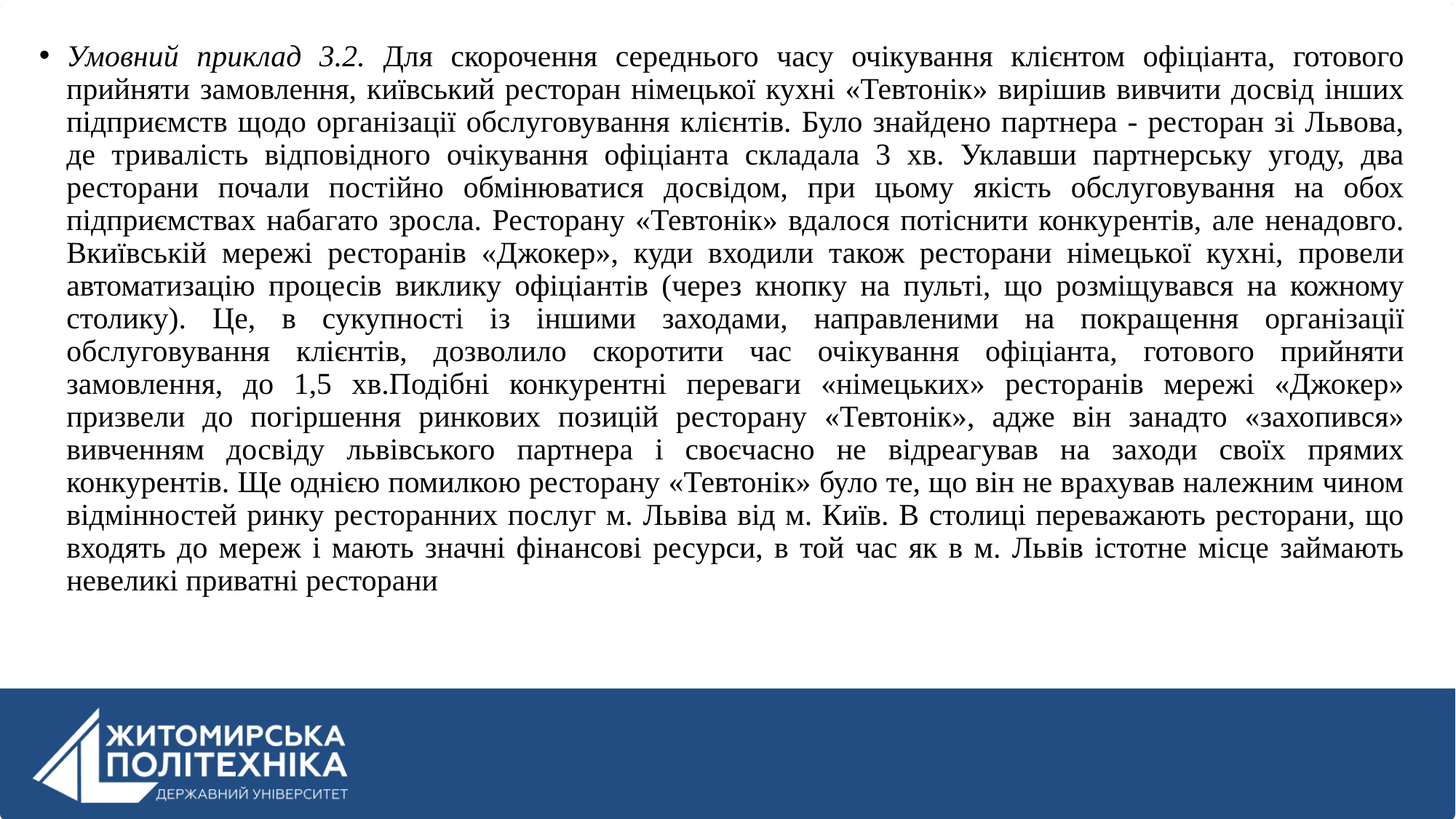

Умовний приклад 3.2. Для скорочення середнього часу очікування клієнтом офіціанта, готового прийняти замовлення, київський ресторан німецької кухні «Тевтонік» вирішив вивчити досвід інших підприємств щодо організації обслуговування клієнтів. Було знайдено партнера - ресторан зі Львова, де тривалість відповідного очікування офіціанта складала 3 хв. Уклавши партнерську угоду, два ресторани почали постійно обмінюватися досвідом, при цьому якість обслуговування на обох підприємствах набагато зросла. Ресторану «Тевтонік» вдалося потіснити конкурентів, але ненадовго. Вкиївській мережі ресторанів «Джокер», куди входили також ресторани німецької кухні, провели автоматизацію процесів виклику офіціантів (через кнопку на пульті, що розміщувався на кожному столику). Це, в сукупності із іншими заходами, направленими на покращення організації обслуговування клієнтів, дозволило скоротити час очікування офіціанта, готового прийняти замовлення, до 1,5 хв.Подібні конкурентні переваги «німецьких» ресторанів мережі «Джокер» призвели до погіршення ринкових позицій ресторану «Тевтонік», адже він занадто «захопився» вивченням досвіду львівського партнера і своєчасно не відреагував на заходи своїх прямих конкурентів. Ще однією помилкою ресторану «Тевтонік» було те, що він не врахував належним чином відмінностей ринку ресторанних послуг м. Львіва від м. Київ. В столиці переважають ресторани, що входять до мереж і мають значні фінансові ресурси, в той час як в м. Львів істотне місце займають невеликі приватні ресторани